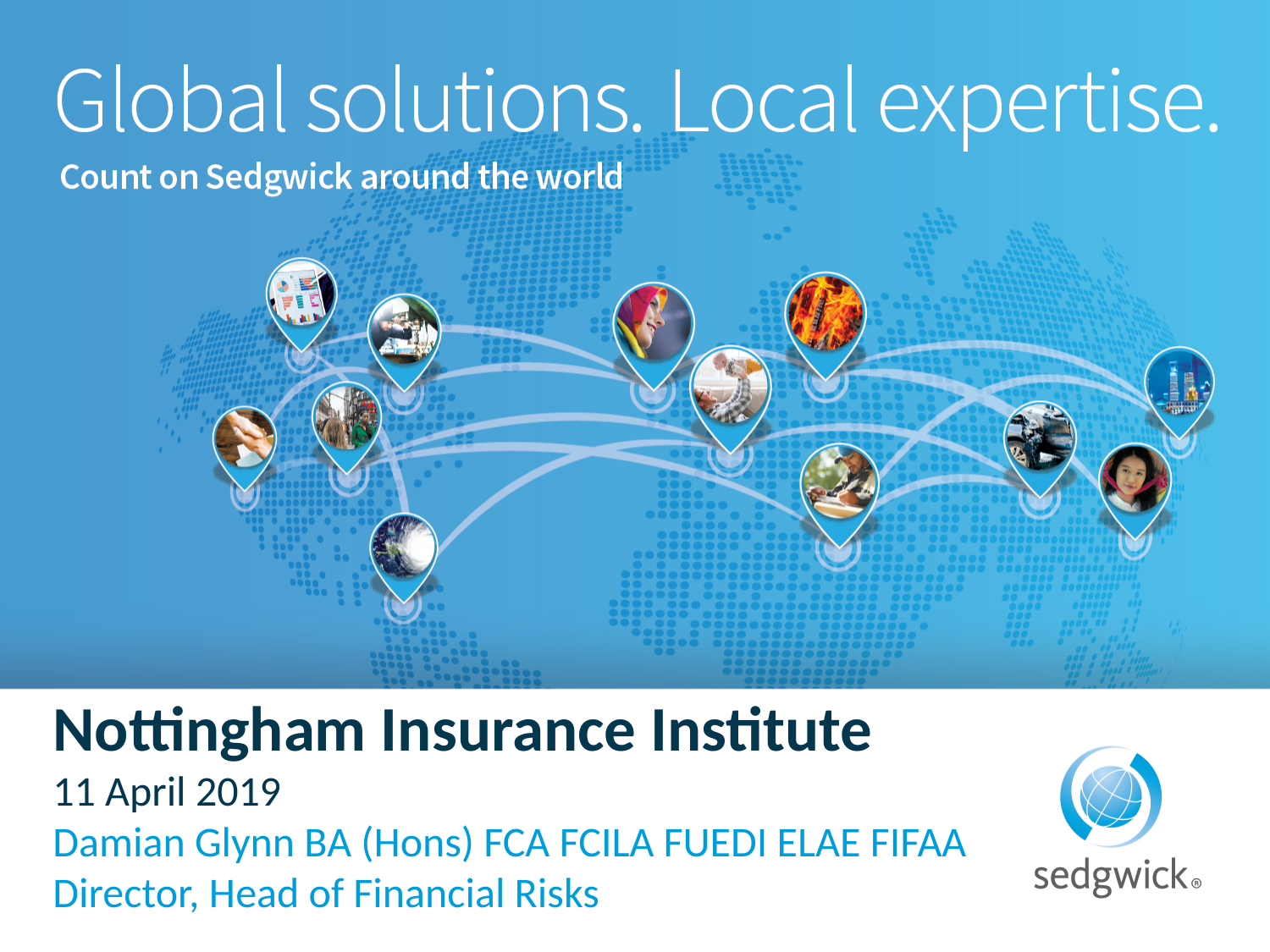

# Nottingham Insurance Institute 11 April 2019
Damian Glynn BA (Hons) FCA FCILA FUEDI ELAE FIFAA
Director, Head of Financial Risks